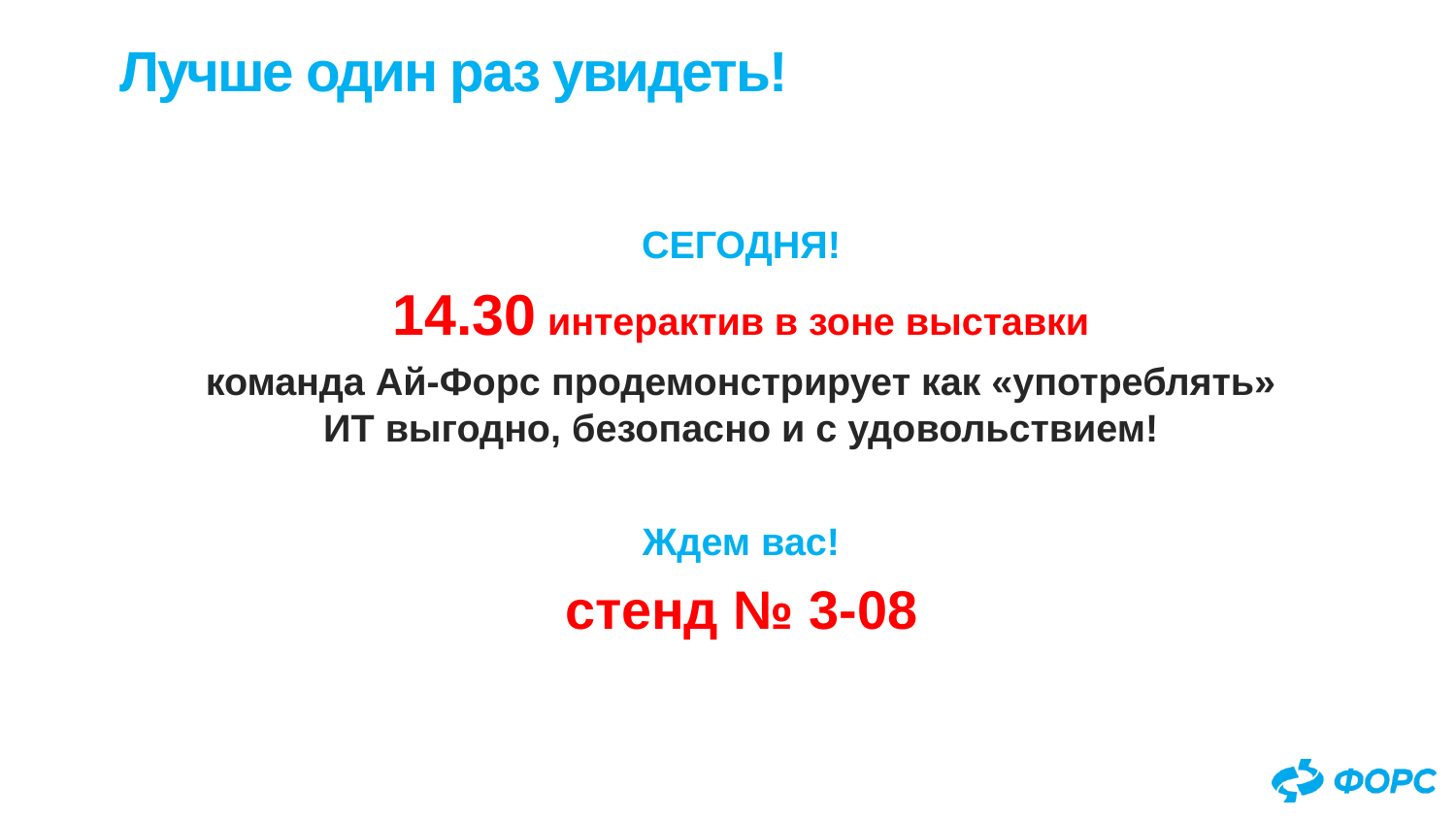

# Лучше один раз увидеть!
СЕГОДНЯ!
14.30 интерактив в зоне выставки
команда Ай-Форс продемонстрирует как «употреблять» ИТ выгодно, безопасно и с удовольствием!

Ждем вас!
стенд № 3-08